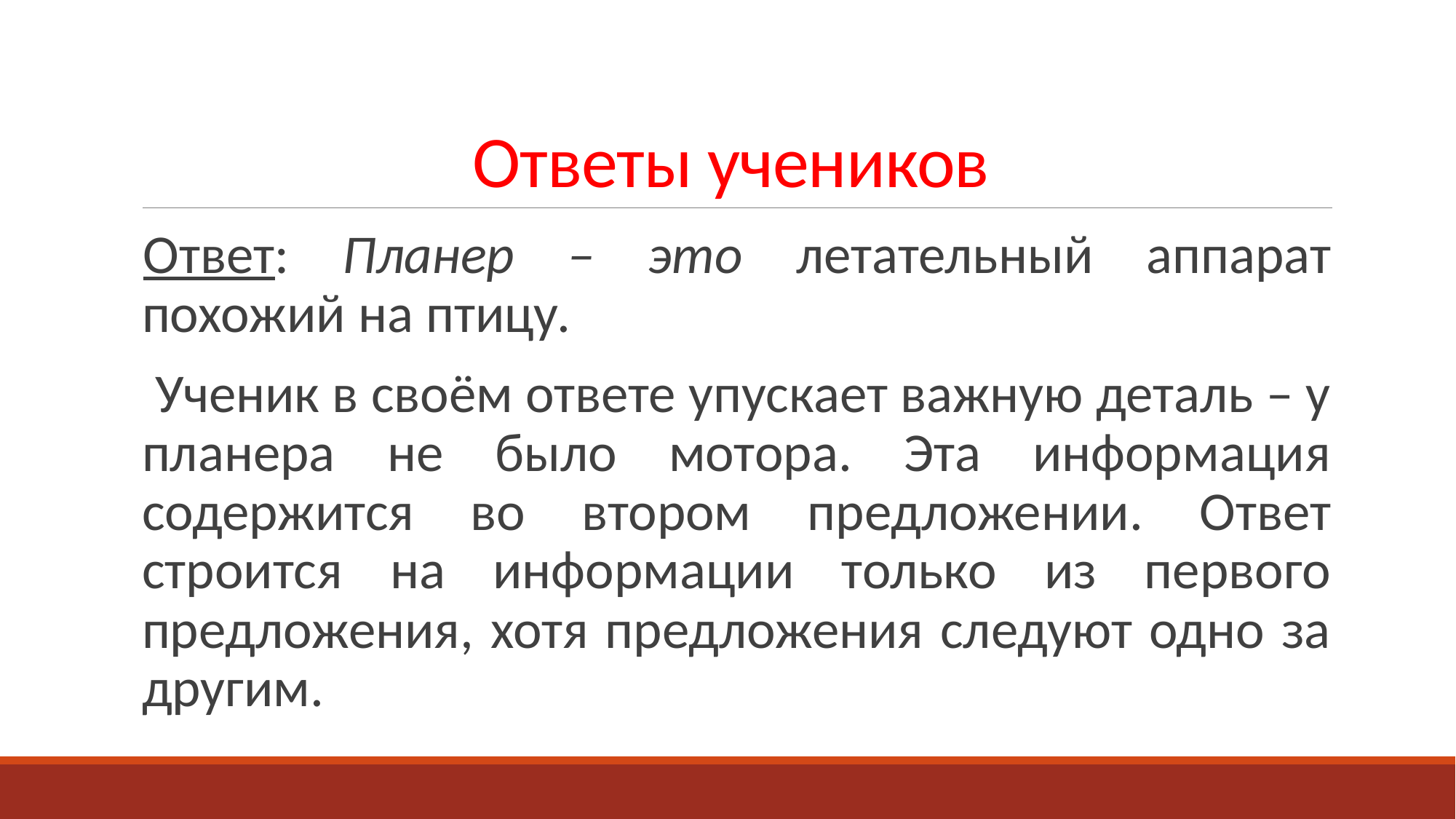

# Ответы учеников
Ответ: Планер – это летательный аппарат похожий на птицу.
 Ученик в своём ответе упускает важную деталь – у планера не было мотора. Эта информация содержится во втором предложении. Ответ строится на информации только из первого предложения, хотя предложения следуют одно за другим.